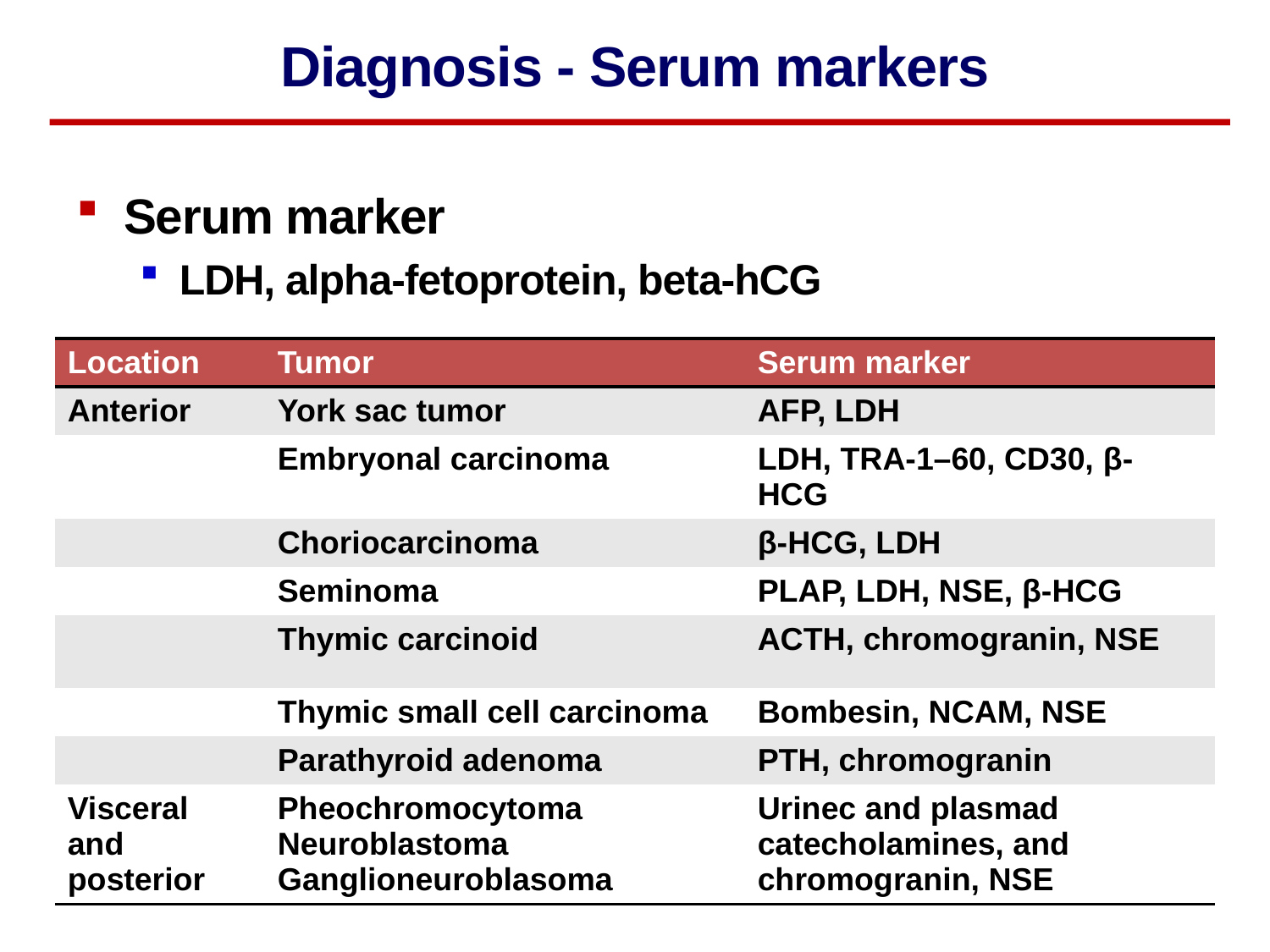

# Diagnosis - Serum markers
Serum marker
LDH, alpha-fetoprotein, beta-hCG

| Location | Tumor | Serum marker |
| --- | --- | --- |
| Anterior | York sac tumor | AFP, LDH |
|  | Embryonal carcinoma | LDH, TRA-1–60, CD30, β-HCG |
|  | Choriocarcinoma | β-HCG, LDH |
|  | Seminoma | PLAP, LDH, NSE, β-HCG |
|  | Thymic carcinoid | ACTH, chromogranin, NSE |
|  | Thymic small cell carcinoma | Bombesin, NCAM, NSE |
|  | Parathyroid adenoma | PTH, chromogranin |
| Visceral and posterior | Pheochromocytoma Neuroblastoma Ganglioneuroblasoma | Urinec and plasmad catecholamines, and chromogranin, NSE |